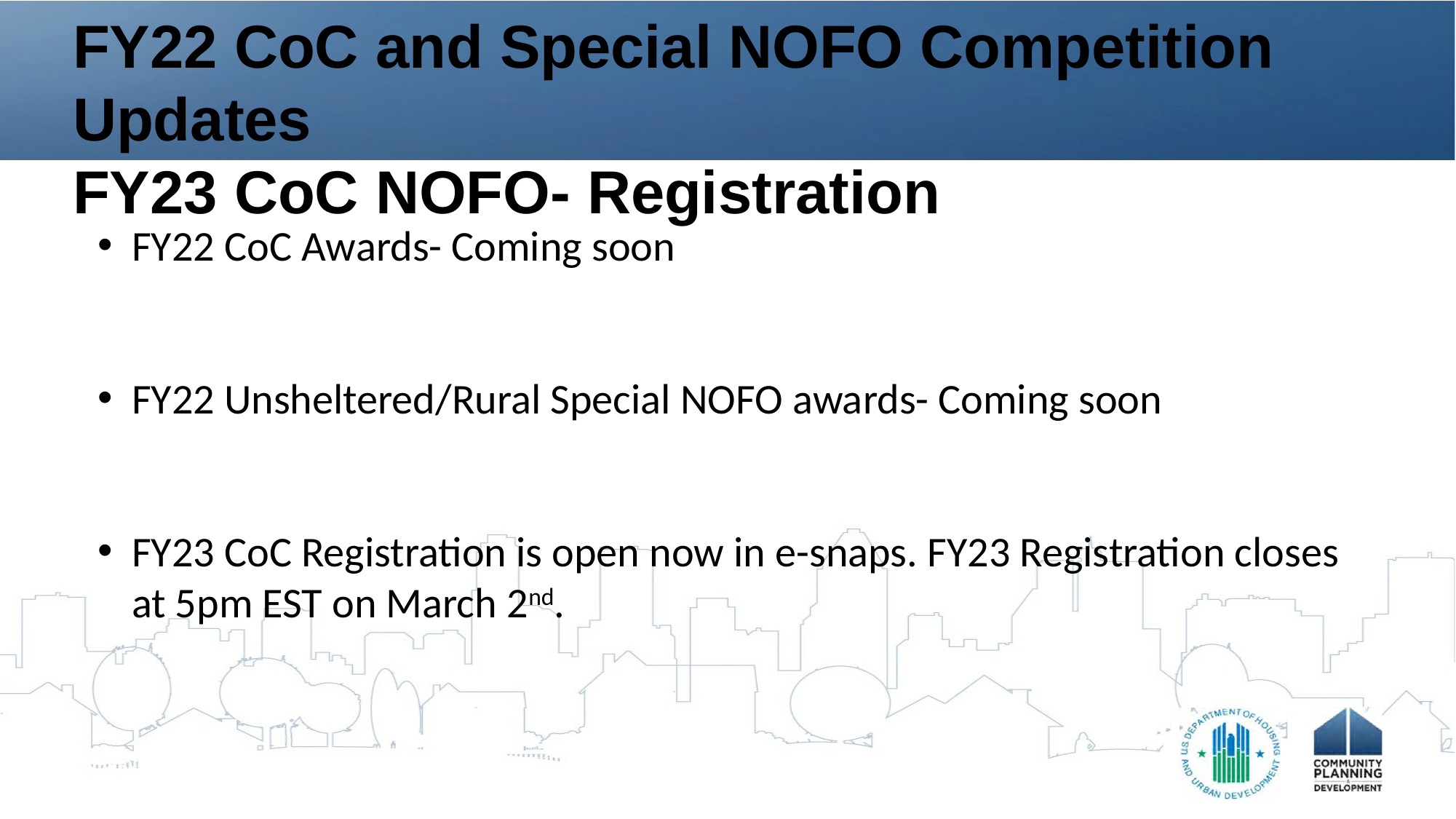

# FY22 CoC and Special NOFO Competition Updates FY23 CoC NOFO- Registration

FY22 CoC Awards- Coming soon

FY22 Unsheltered/Rural Special NOFO awards- Coming soon

FY23 CoC Registration is open now in e-snaps. FY23 Registration closes at 5pm EST on March 2nd.